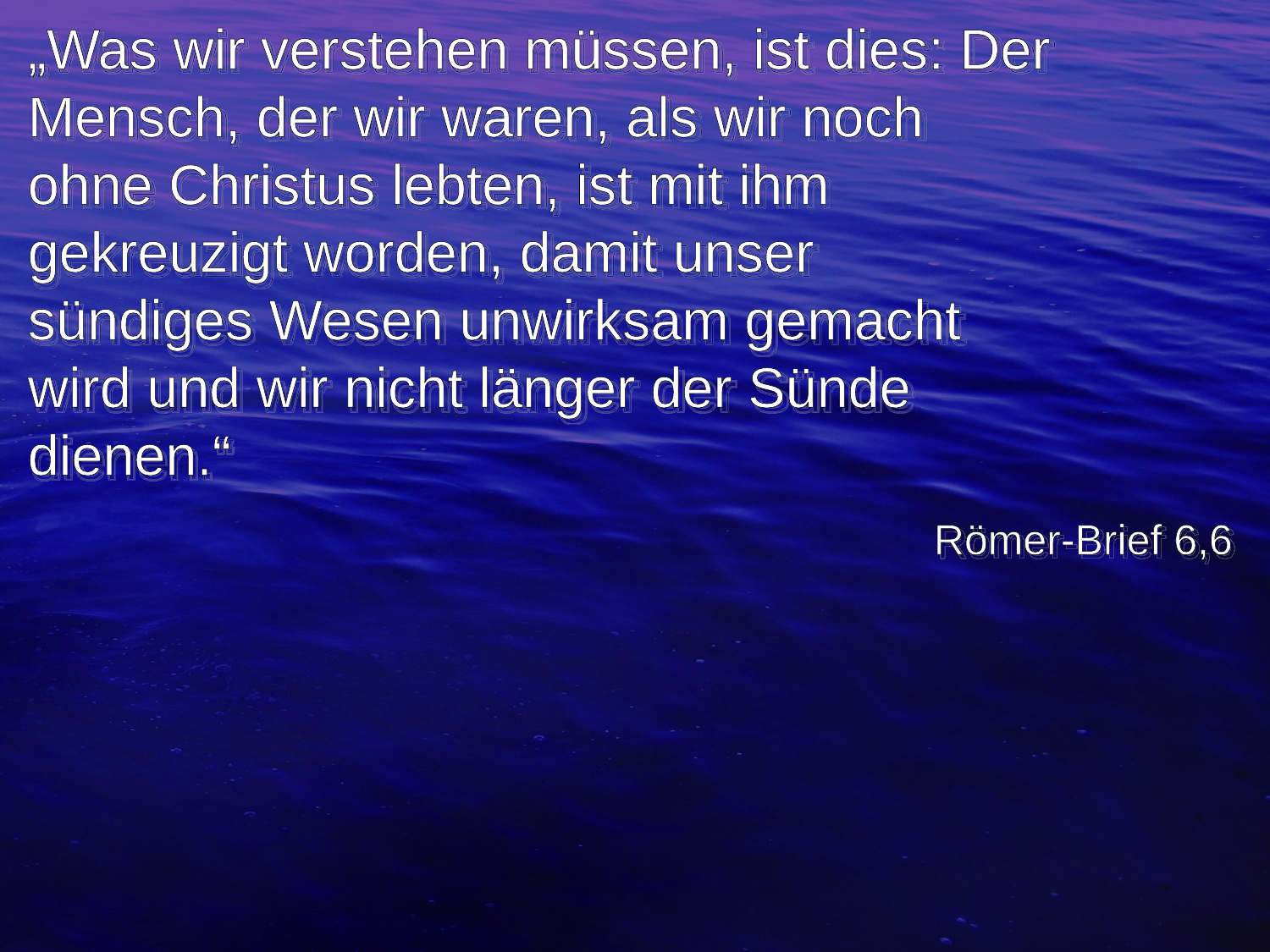

# „Was wir verstehen müssen, ist dies: Der Mensch, der wir waren, als wir noch ohne Christus lebten, ist mit ihm gekreuzigt worden, damit unser sündiges Wesen unwirksam gemacht wird und wir nicht länger der Sünde dienen.“
Römer-Brief 6,6